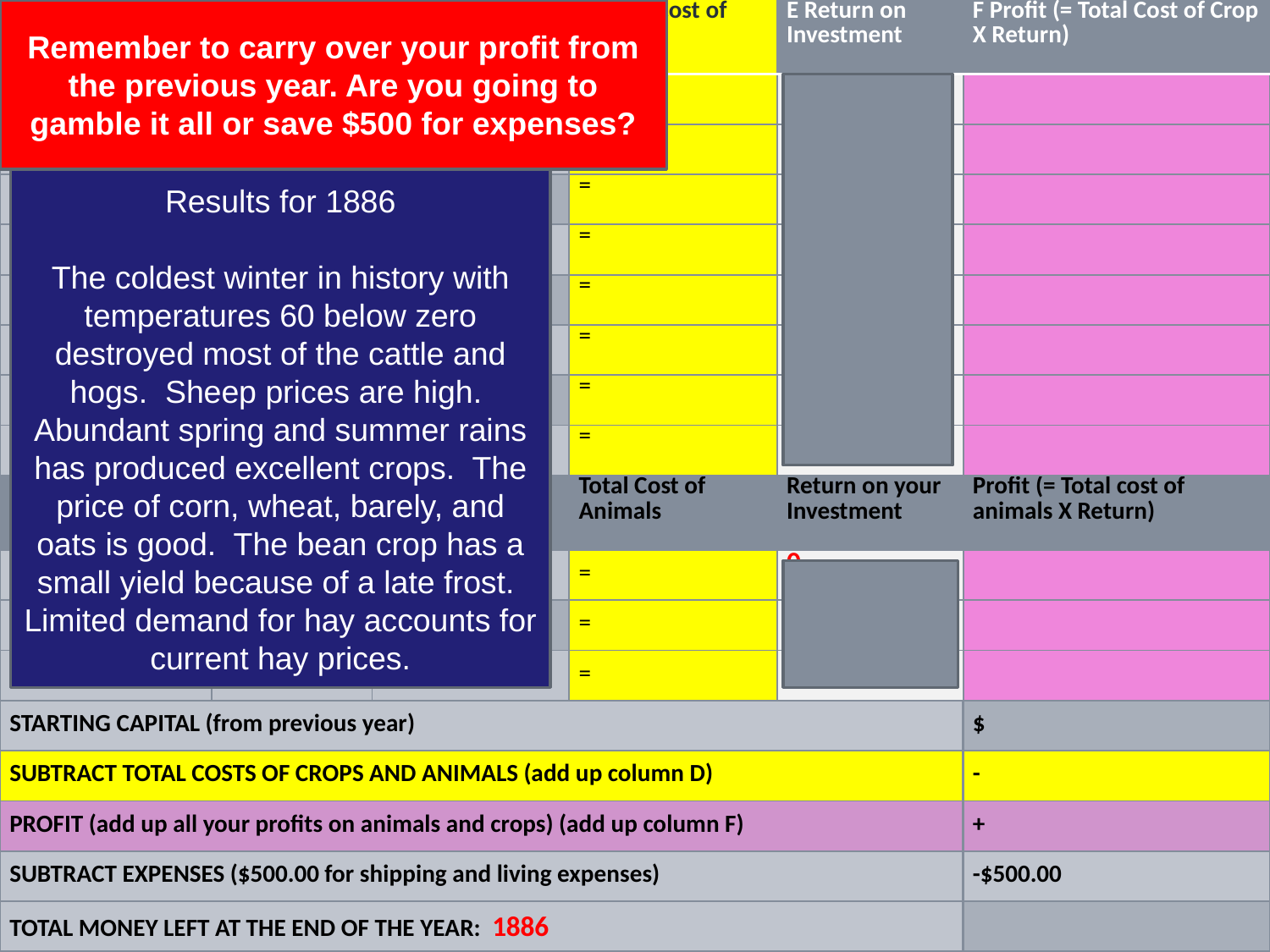

Remember to carry over your profit from the previous year. Are you going to gamble it all or save $500 for expenses?
| A Crop | B # of Acres of that Crop | C Cost per Acre | D Total Cost of Crop | E Return on Investment | F Profit (= Total Cost of Crop X Return) |
| --- | --- | --- | --- | --- | --- |
| CORN | x | $5 | = | 2 |  |
| BEANS | x | $5 | = | 1 |  |
| WHEAT | x | $2 | = | 2 |  |
| BARLEY | x | $2 | = | 2 |  |
| OATS | x | $2 | = | 2 |  |
| FIELD HAY | x | $1 | = | 1 |  |
| TOBACCO | x | $10 | = | 2 |  |
| FIELD PEAS | x | $5 | = | 2 |  |
| ANIMALS | # of Animals | Cost Per Animal | Total Cost of Animals | Return on your Investment | Profit (= Total cost of animals X Return) |
| CATTLE | x | $10 | = | 0 |  |
| SHEEP | x | $5 | = | 3 |  |
| HOGS | x | $5 | = | 0 |  |
| STARTING CAPITAL (from previous year) |  |  |  |  | $ |
| SUBTRACT TOTAL COSTS OF CROPS AND ANIMALS (add up column D) |  |  |  |  | - |
| PROFIT (add up all your profits on animals and crops) (add up column F) |  |  |  |  | + |
| SUBTRACT EXPENSES ($500.00 for shipping and living expenses) |  |  |  |  | -$500.00 |
| TOTAL MONEY LEFT AT THE END OF THE YEAR: 1886 |  |  |  |  |  |

Results for 1886

The coldest winter in history with temperatures 60 below zero destroyed most of the cattle and hogs.  Sheep prices are high.  Abundant spring and summer rains has produced excellent crops.  The price of corn, wheat, barely, and oats is good.  The bean crop has a small yield because of a late frost.  Limited demand for hay accounts for current hay prices.